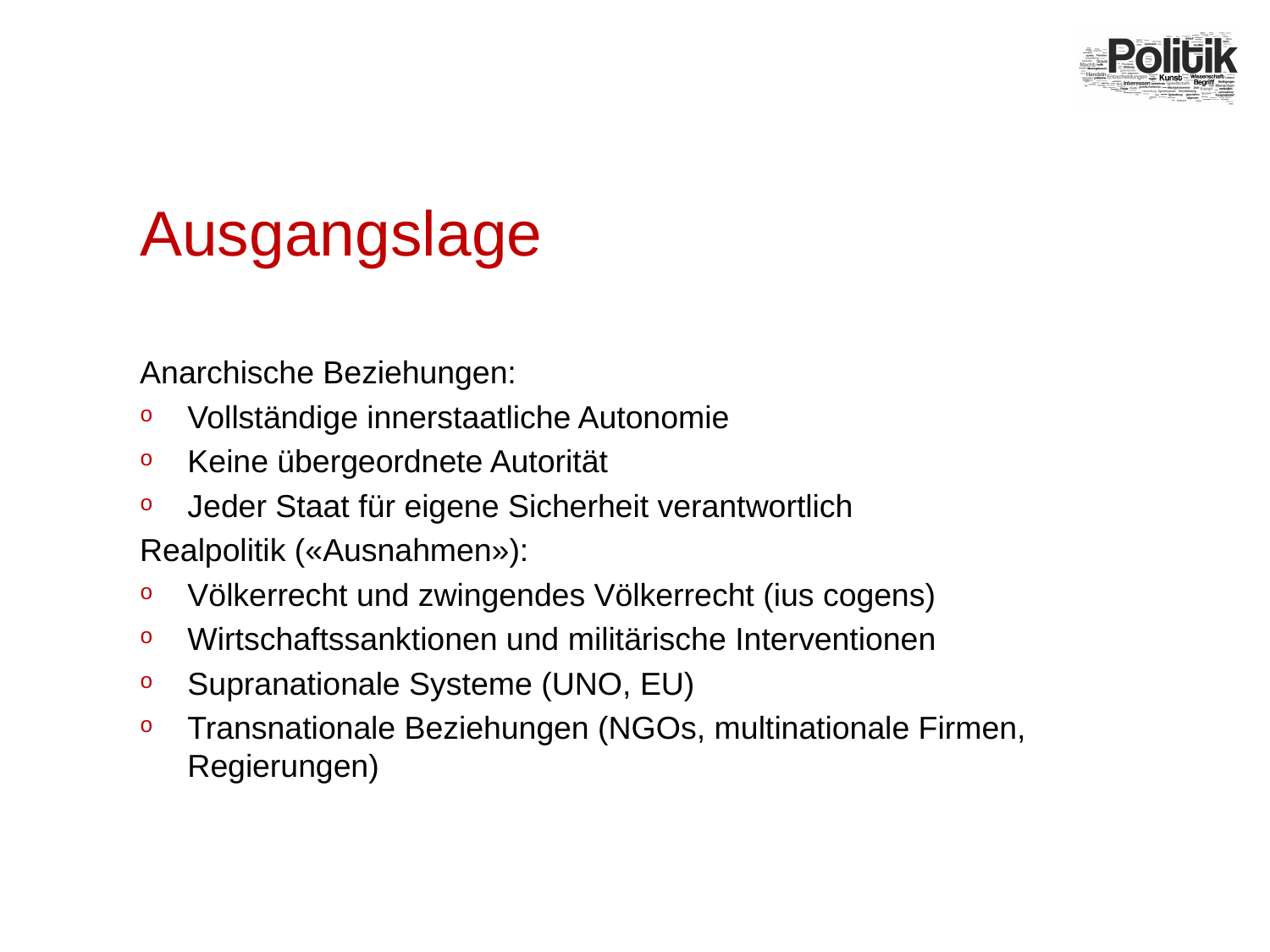

# Ausgangslage
Anarchische Beziehungen:
Vollständige innerstaatliche Autonomie
Keine übergeordnete Autorität
Jeder Staat für eigene Sicherheit verantwortlich
Realpolitik («Ausnahmen»):
Völkerrecht und zwingendes Völkerrecht (ius cogens)
Wirtschaftssanktionen und militärische Interventionen
Supranationale Systeme (UNO, EU)
Transnationale Beziehungen (NGOs, multinationale Firmen, Regierungen)